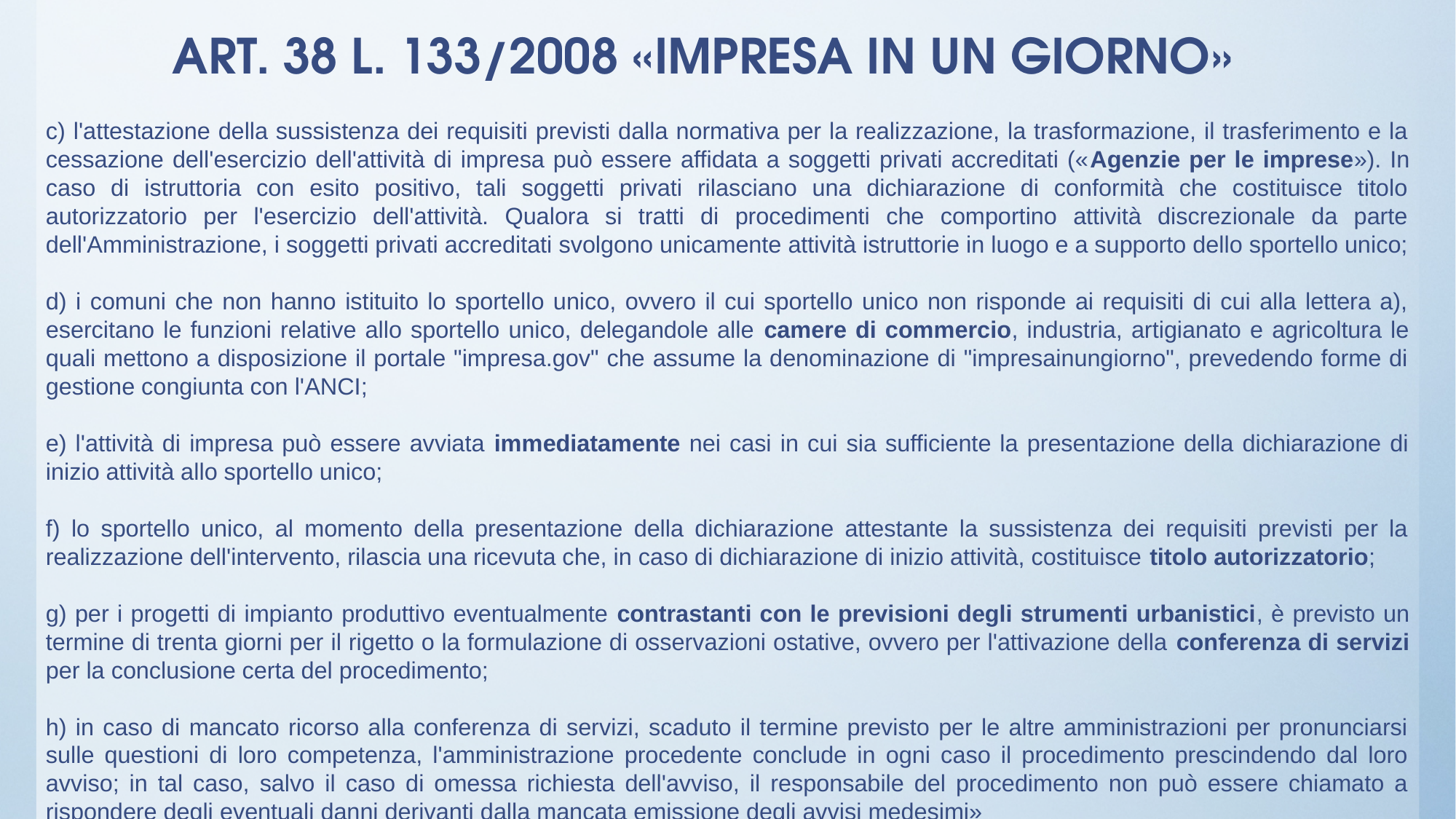

# ART. 38 L. 133/2008 «IMPRESA IN UN GIORNO»
c) l'attestazione della sussistenza dei requisiti previsti dalla normativa per la realizzazione, la trasformazione, il trasferimento e la cessazione dell'esercizio dell'attività di impresa può essere affidata a soggetti privati accreditati («Agenzie per le imprese»). In caso di istruttoria con esito positivo, tali soggetti privati rilasciano una dichiarazione di conformità che costituisce titolo autorizzatorio per l'esercizio dell'attività. Qualora si tratti di procedimenti che comportino attività discrezionale da parte dell'Amministrazione, i soggetti privati accreditati svolgono unicamente attività istruttorie in luogo e a supporto dello sportello unico;
d) i comuni che non hanno istituito lo sportello unico, ovvero il cui sportello unico non risponde ai requisiti di cui alla lettera a), esercitano le funzioni relative allo sportello unico, delegandole alle camere di commercio, industria, artigianato e agricoltura le quali mettono a disposizione il portale "impresa.gov" che assume la denominazione di "impresainungiorno", prevedendo forme di gestione congiunta con l'ANCI;
e) l'attività di impresa può essere avviata immediatamente nei casi in cui sia sufficiente la presentazione della dichiarazione di inizio attività allo sportello unico;
f) lo sportello unico, al momento della presentazione della dichiarazione attestante la sussistenza dei requisiti previsti per la realizzazione dell'intervento, rilascia una ricevuta che, in caso di dichiarazione di inizio attività, costituisce titolo autorizzatorio;
g) per i progetti di impianto produttivo eventualmente contrastanti con le previsioni degli strumenti urbanistici, è previsto un termine di trenta giorni per il rigetto o la formulazione di osservazioni ostative, ovvero per l'attivazione della conferenza di servizi per la conclusione certa del procedimento;
h) in caso di mancato ricorso alla conferenza di servizi, scaduto il termine previsto per le altre amministrazioni per pronunciarsi sulle questioni di loro competenza, l'amministrazione procedente conclude in ogni caso il procedimento prescindendo dal loro avviso; in tal caso, salvo il caso di omessa richiesta dell'avviso, il responsabile del procedimento non può essere chiamato a rispondere degli eventuali danni derivanti dalla mancata emissione degli avvisi medesimi»